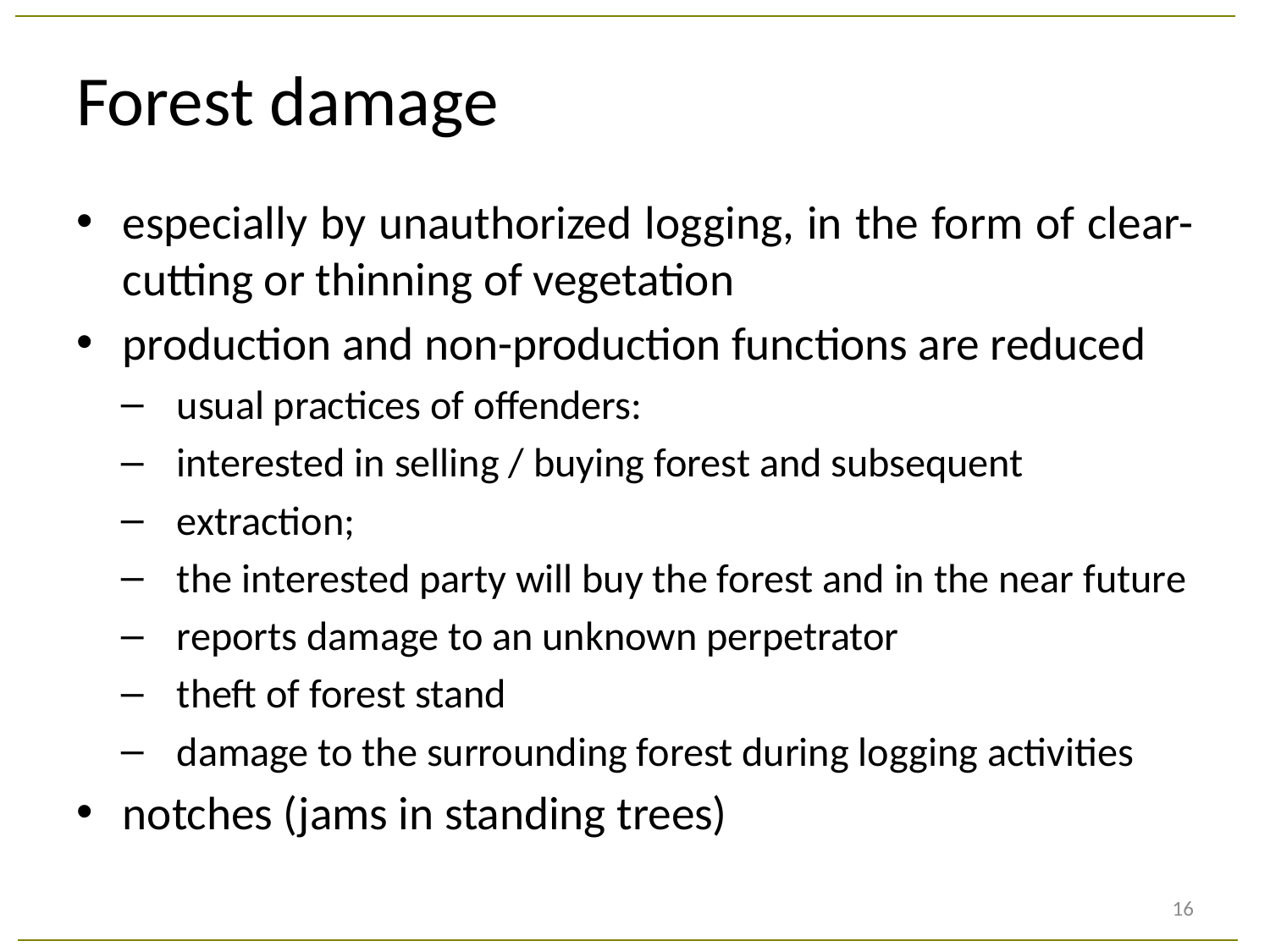

# Forest damage
especially by unauthorized logging, in the form of clear-cutting or thinning of vegetation
production and non-production functions are reduced
usual practices of offenders:
interested in selling / buying forest and subsequent
extraction;
the interested party will buy the forest and in the near future
reports damage to an unknown perpetrator
theft of forest stand
damage to the surrounding forest during logging activities
notches (jams in standing trees)
16